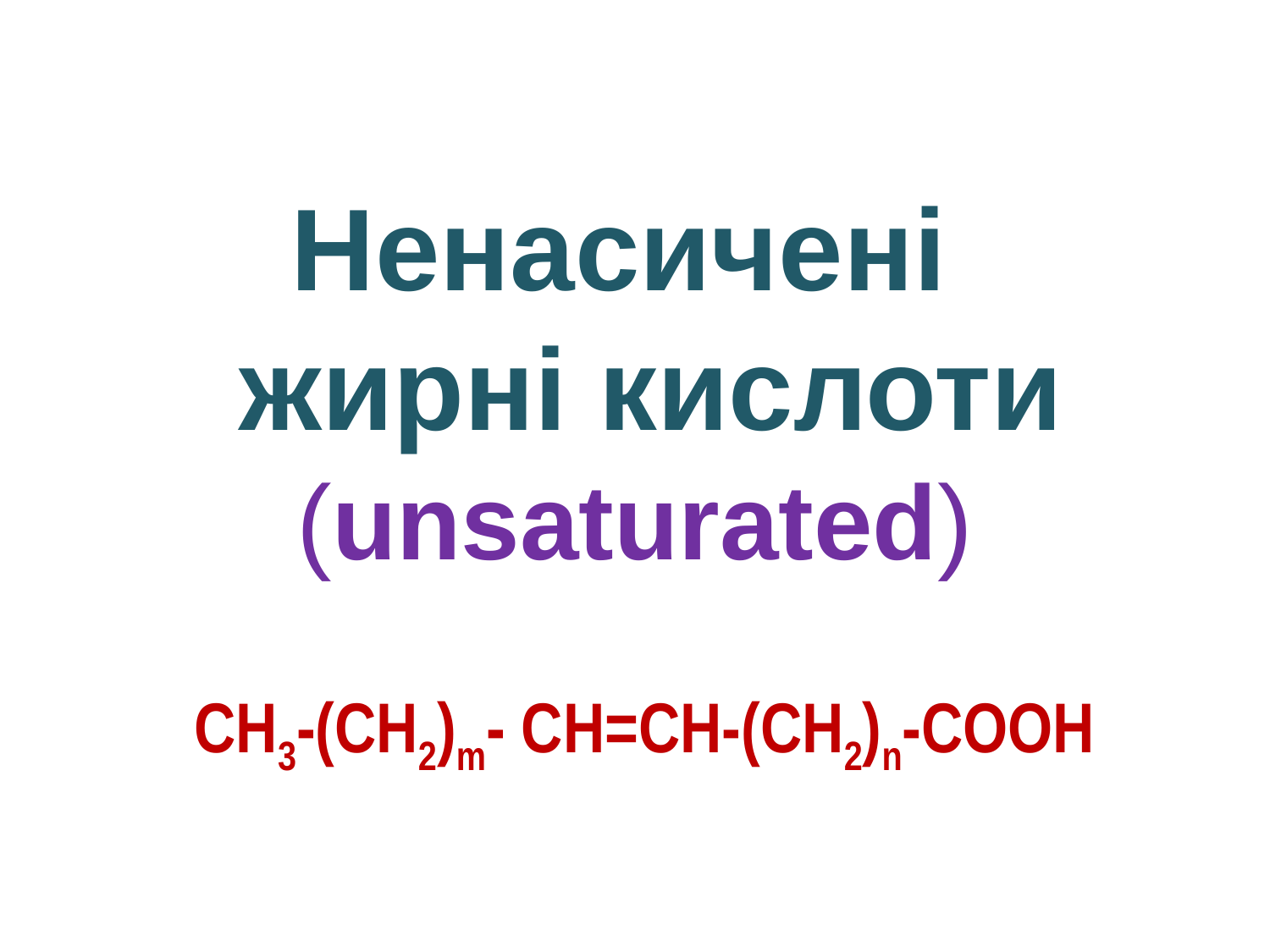

# Ненасичені жирні кислоти (unsaturated) СН3-(СН2)m- CH=CH-(CH2)n-COOH